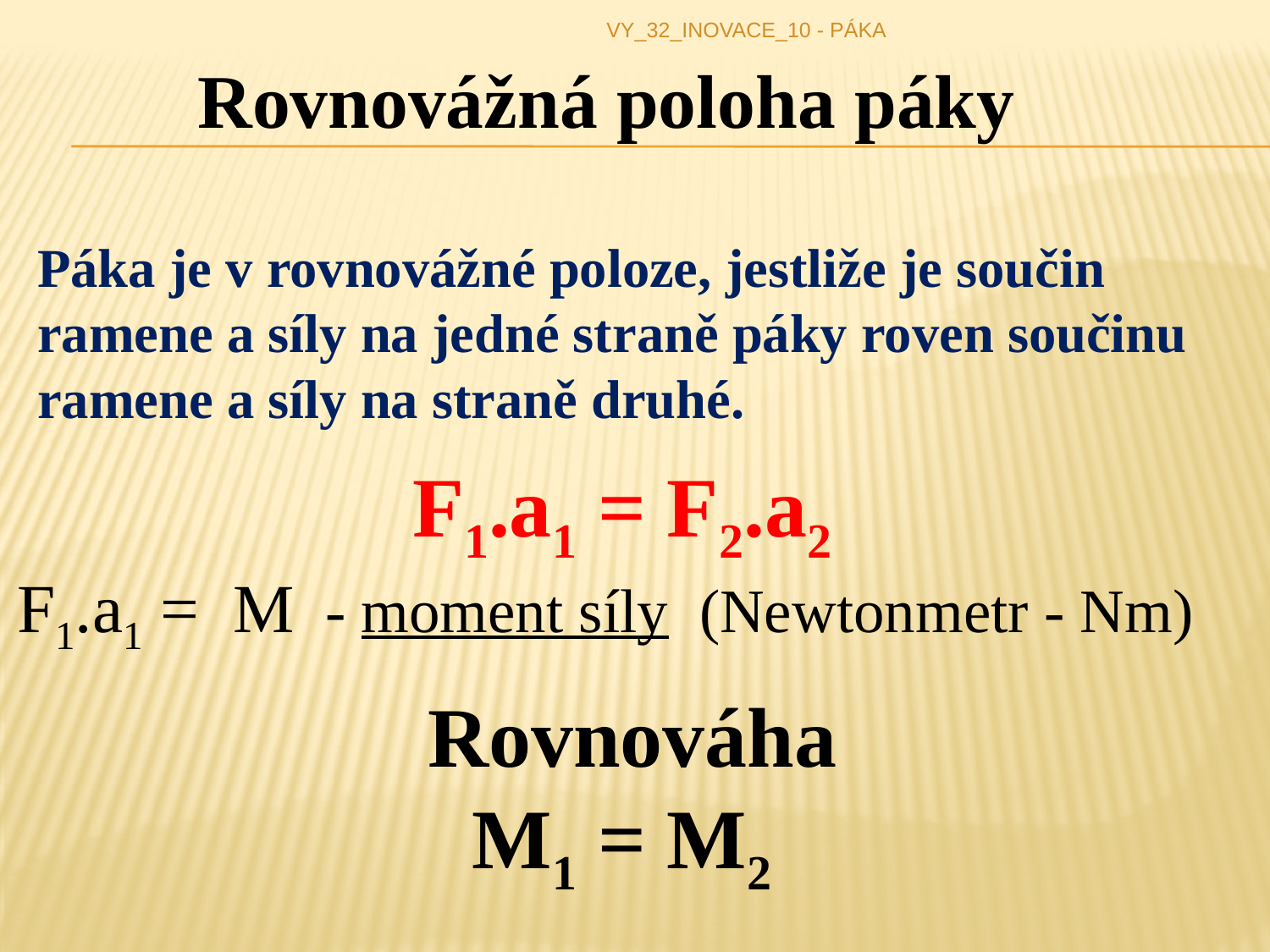

VY_32_INOVACE_10 - PÁKA
Rovnovážná poloha páky
Páka je v rovnovážné poloze, jestliže je součin ramene a síly na jedné straně páky roven součinu ramene a síly na straně druhé.
F1.a1 = F2.a2

 F1.a1 =  M  - moment síly  (Newtonmetr - Nm)

 Rovnováha M1 = M2